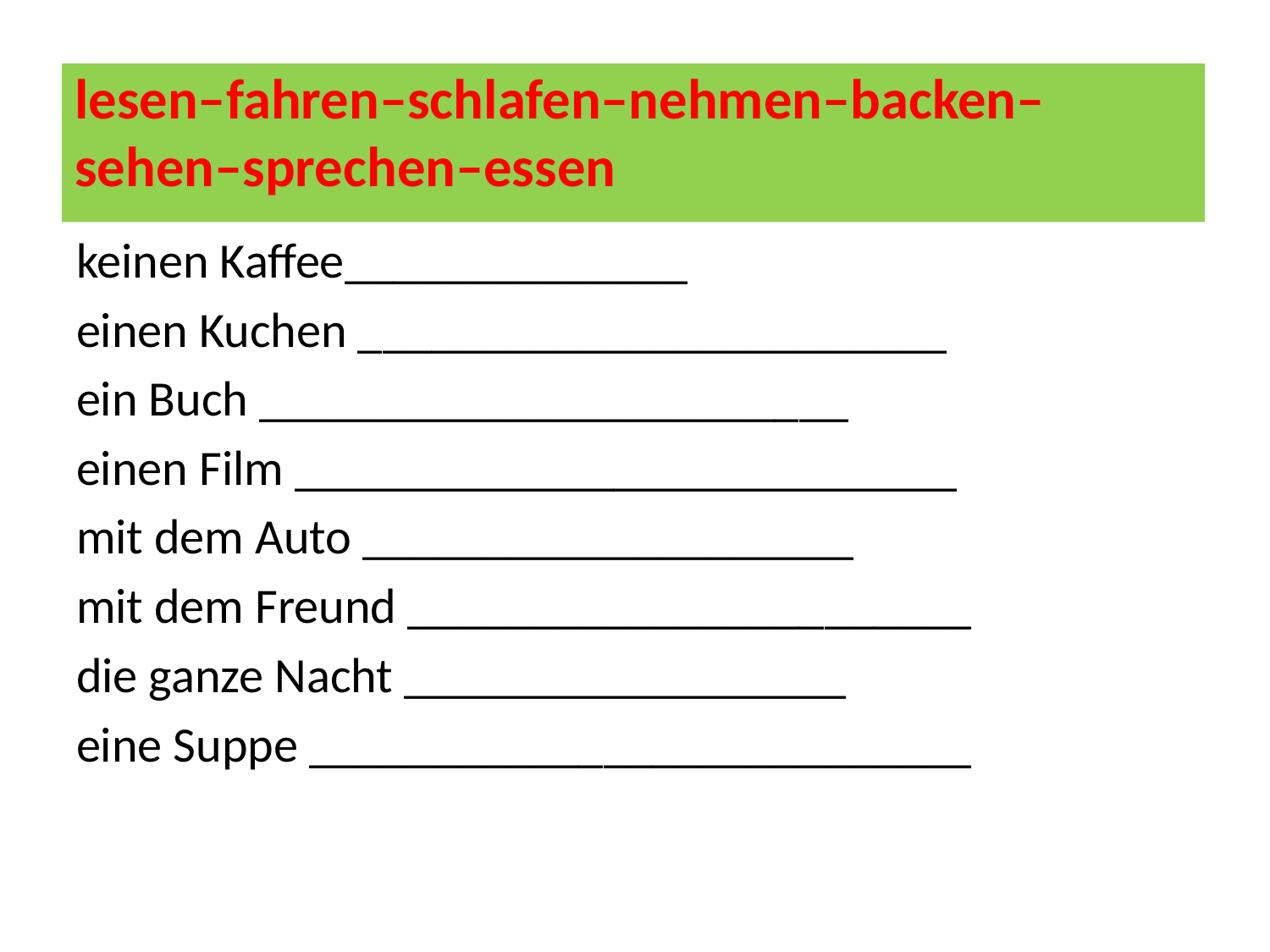

# lesen–fahren–schlafen–nehmen–backen–sehen–sprechen–essen
keinen Kaffee______________
einen Kuchen ________________________
ein Buch ________________________
einen Film ___________________________
mit dem Auto ____________________
mit dem Freund _______________________
die ganze Nacht __________________
eine Suppe ___________________________